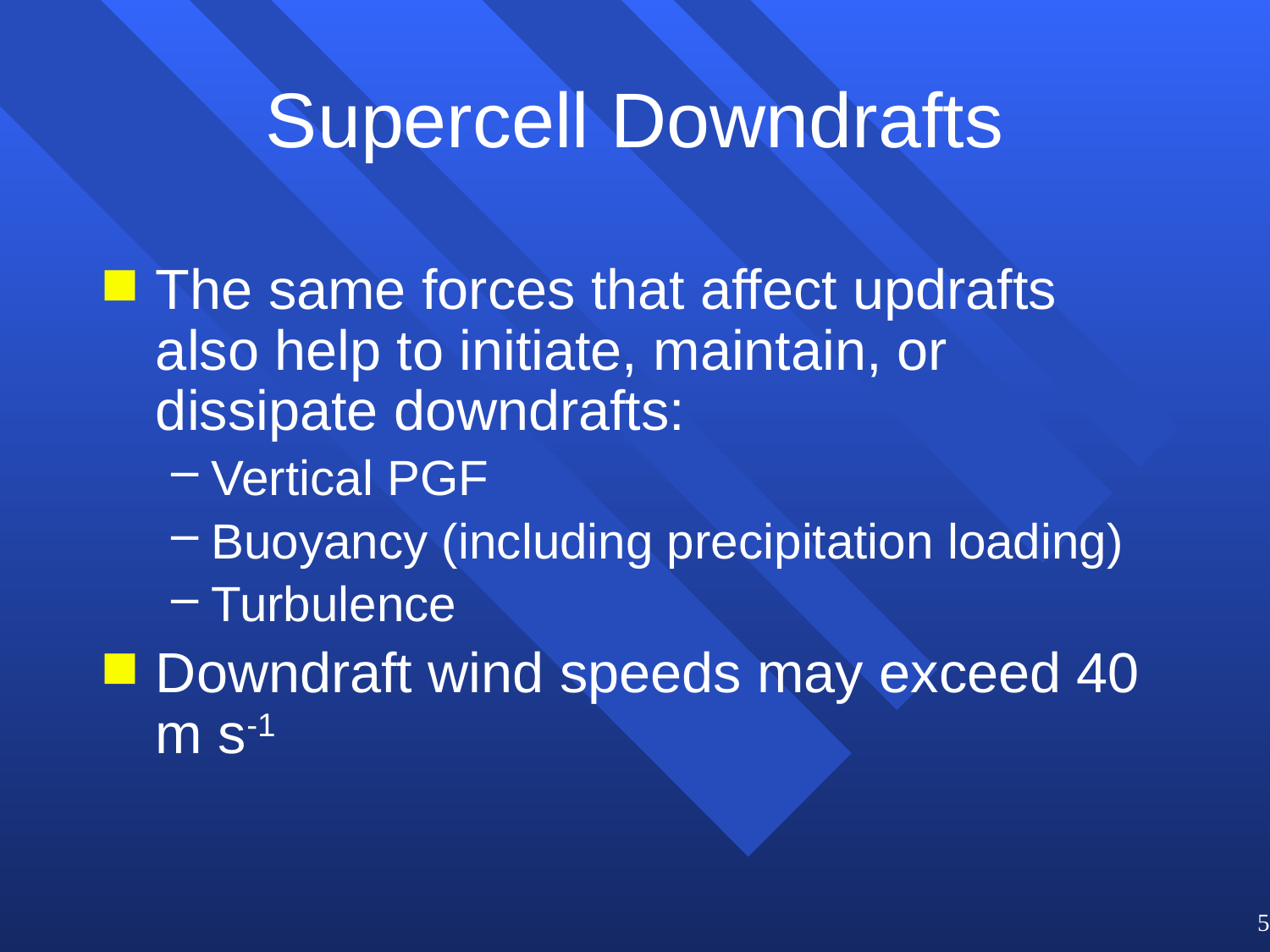

# Supercell Downdrafts
The same forces that affect updrafts also help to initiate, maintain, or dissipate downdrafts:
Vertical PGF
Buoyancy (including precipitation loading)
Turbulence
Downdraft wind speeds may exceed 40 m s-1